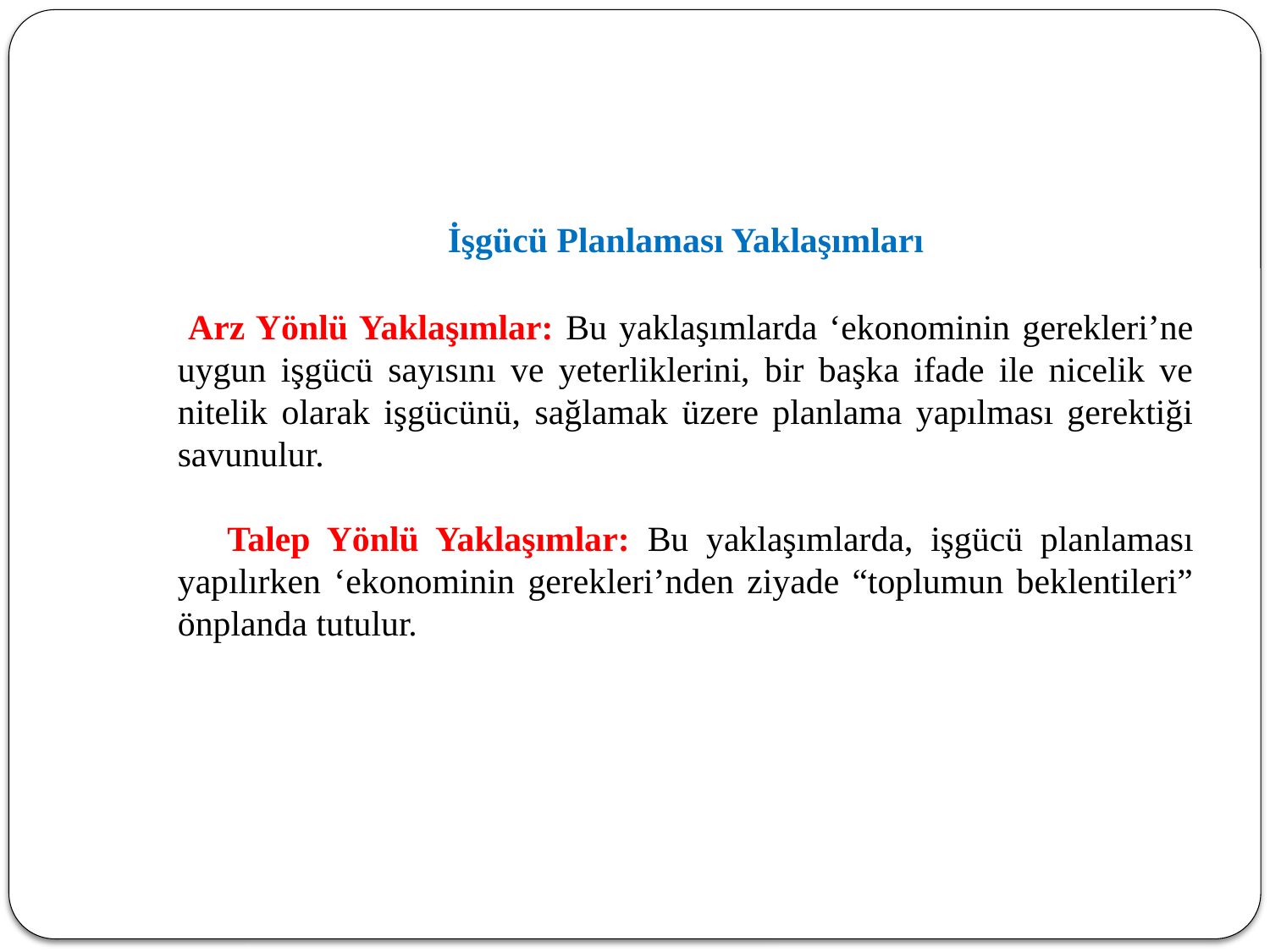

#
   İşgücü Planlaması Yaklaşımları

    Arz Yönlü Yaklaşımlar: Bu yaklaşımlarda ‘ekonominin gerekleri’ne uygun işgücü sayısını ve yeterliklerini, bir başka ifade ile nicelik ve nitelik olarak işgücünü, sağlamak üzere planlama yapılması gerektiği savunulur.

     Talep Yönlü Yaklaşımlar: Bu yaklaşımlarda, işgücü planlaması yapılırken ‘ekonominin gerekleri’nden ziyade “toplumun beklentileri” önplanda tutulur.